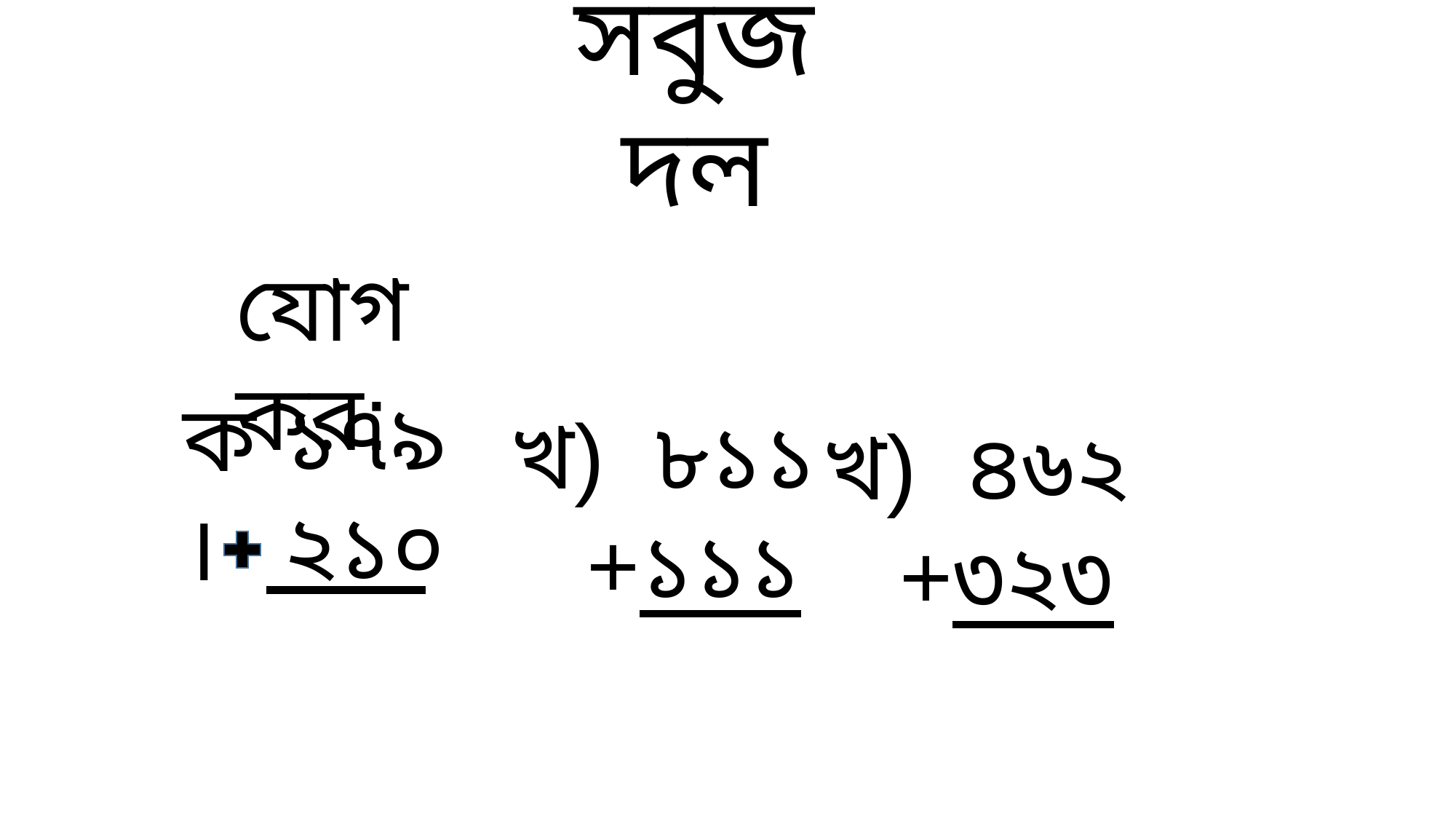

সবুজ দল
যোগ কর:
১৭৯
২১০
ক।
খ)  ৮১১
   +১১১
খ)  ৪৬২
   +৩২৩